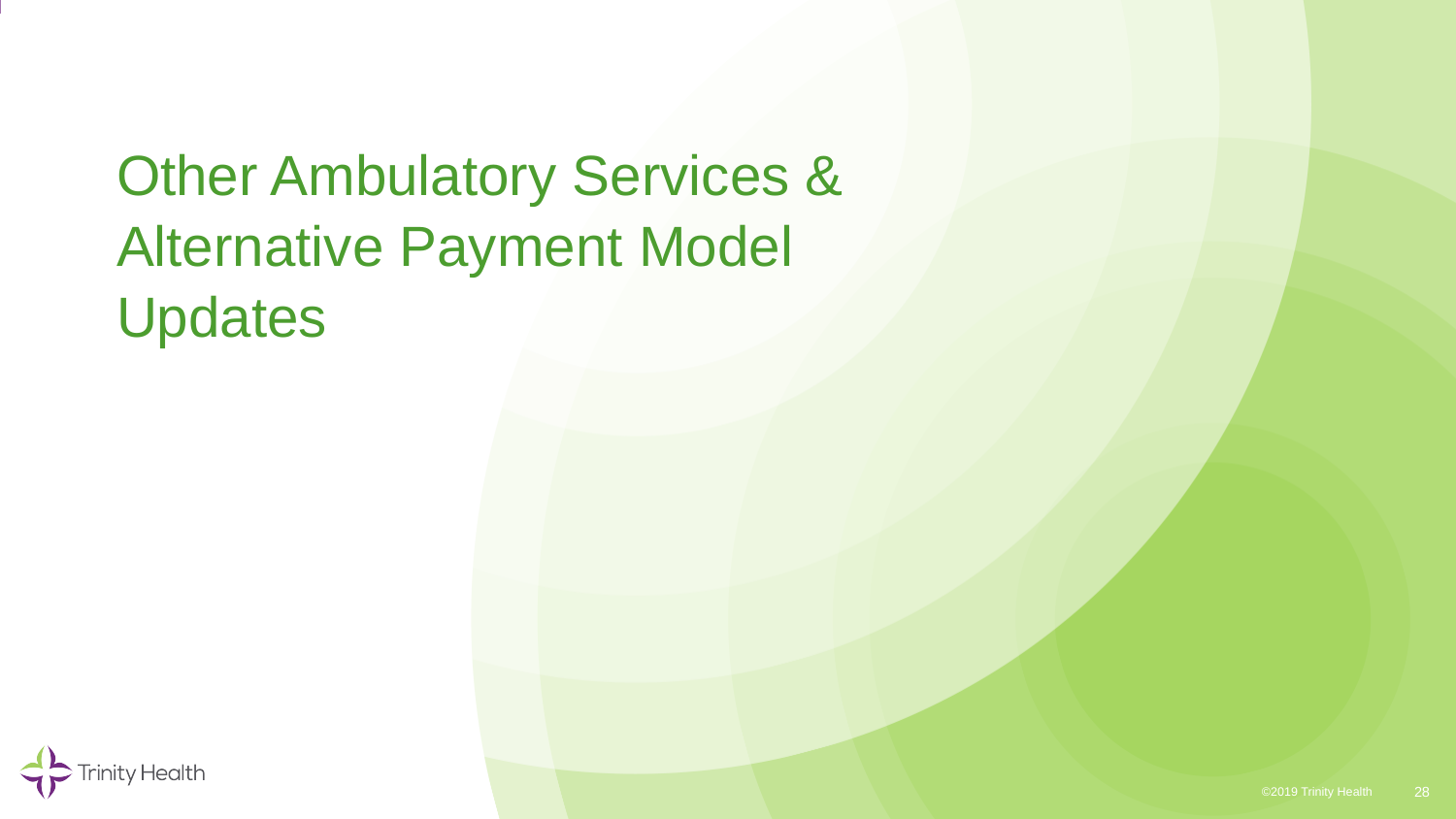

# Other Ambulatory Services & Alternative Payment Model Updates
28
©2019 Trinity Health